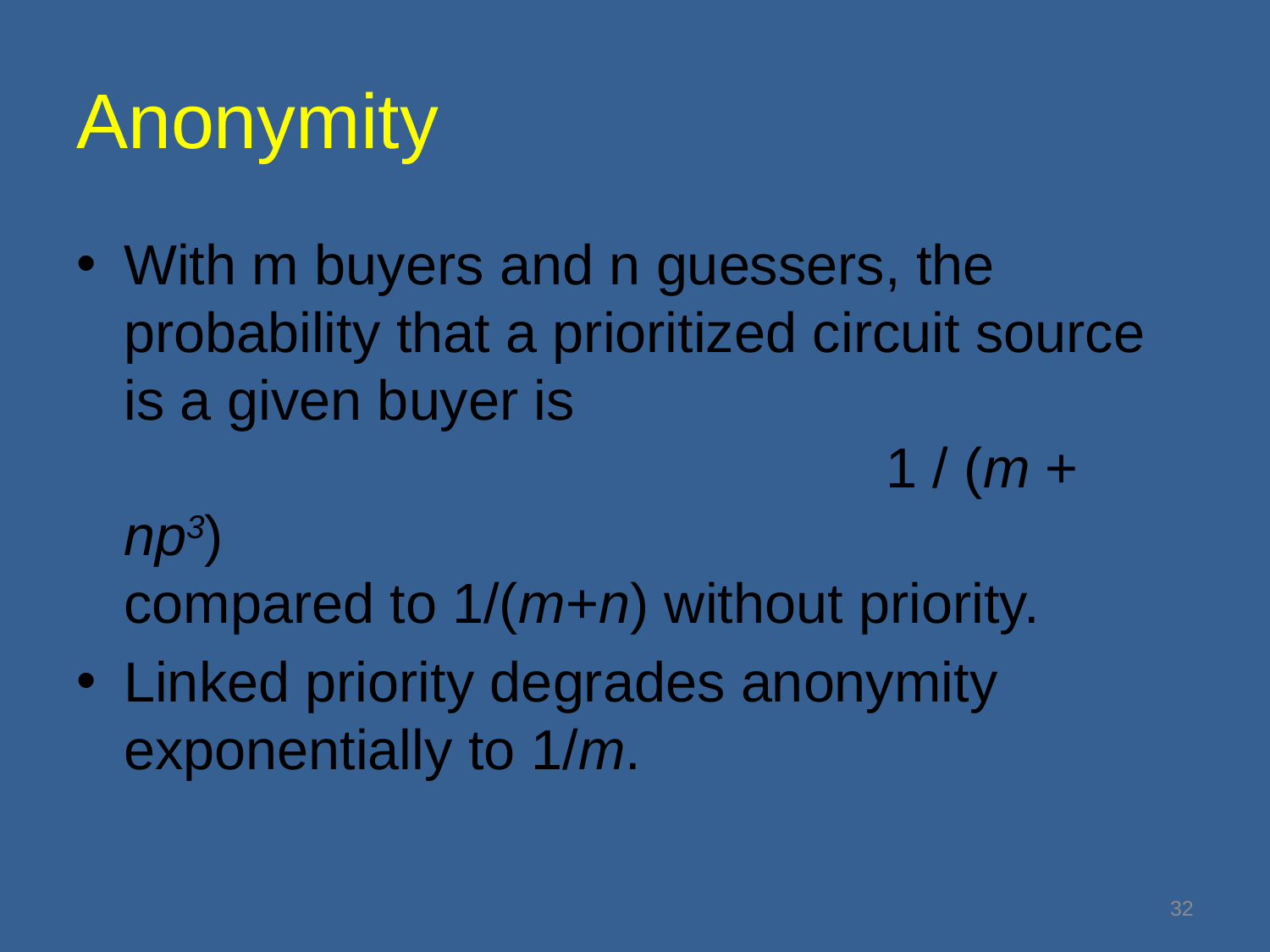

# Anonymity
With m buyers and n guessers, the probability that a prioritized circuit source is a given buyer is
						1 / (m + np3)
compared to 1/(m+n) without priority.
Linked priority degrades anonymity exponentially to 1/m.
32